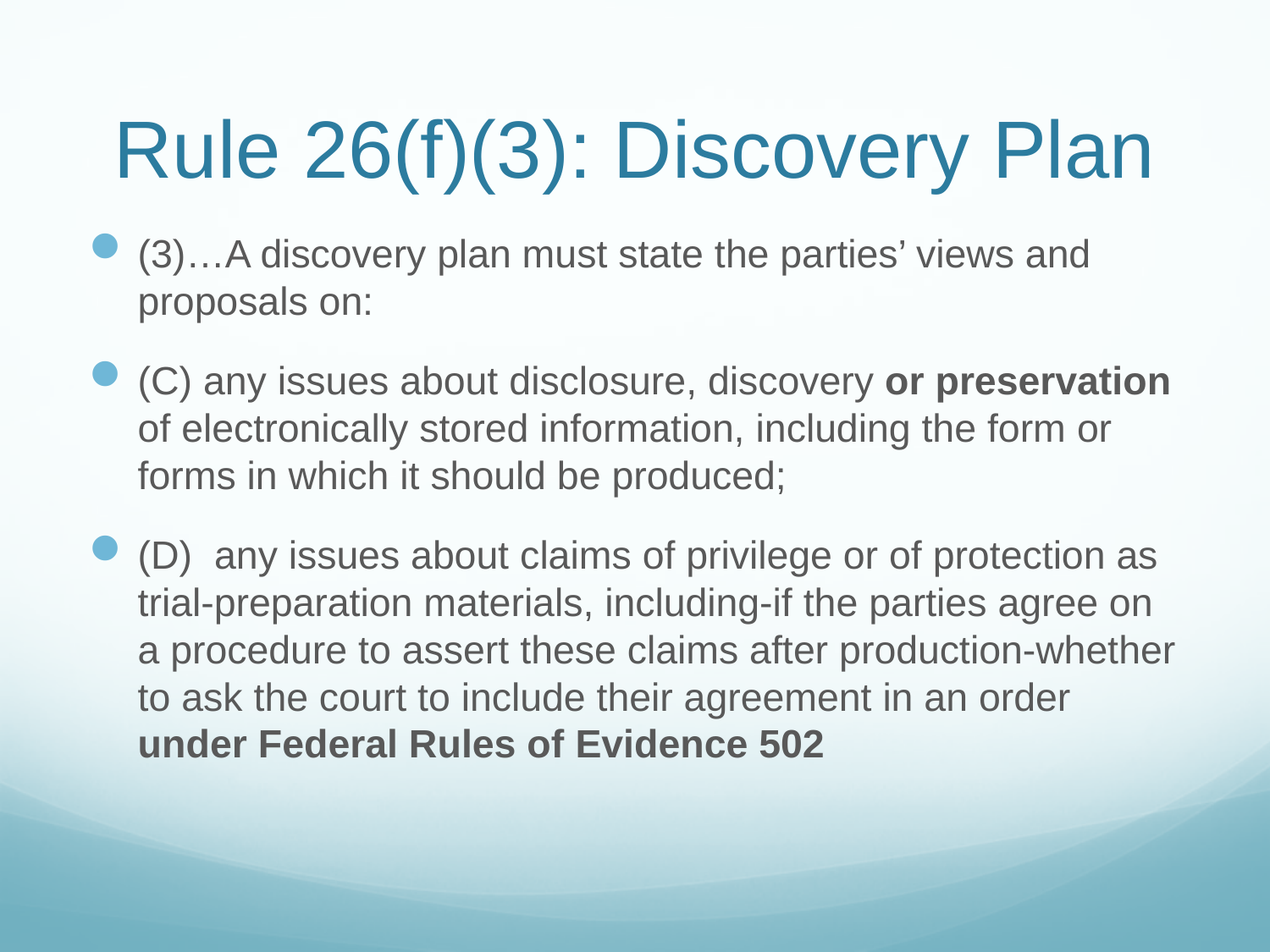

# Rule 26(f)(3): Discovery Plan
(3)…A discovery plan must state the parties’ views and proposals on:
(C) any issues about disclosure, discovery or preservation of electronically stored information, including the form or forms in which it should be produced;
(D)  any issues about claims of privilege or of protection as trial-preparation materials, including-if the parties agree on a procedure to assert these claims after production-whether to ask the court to include their agreement in an order under Federal Rules of Evidence 502